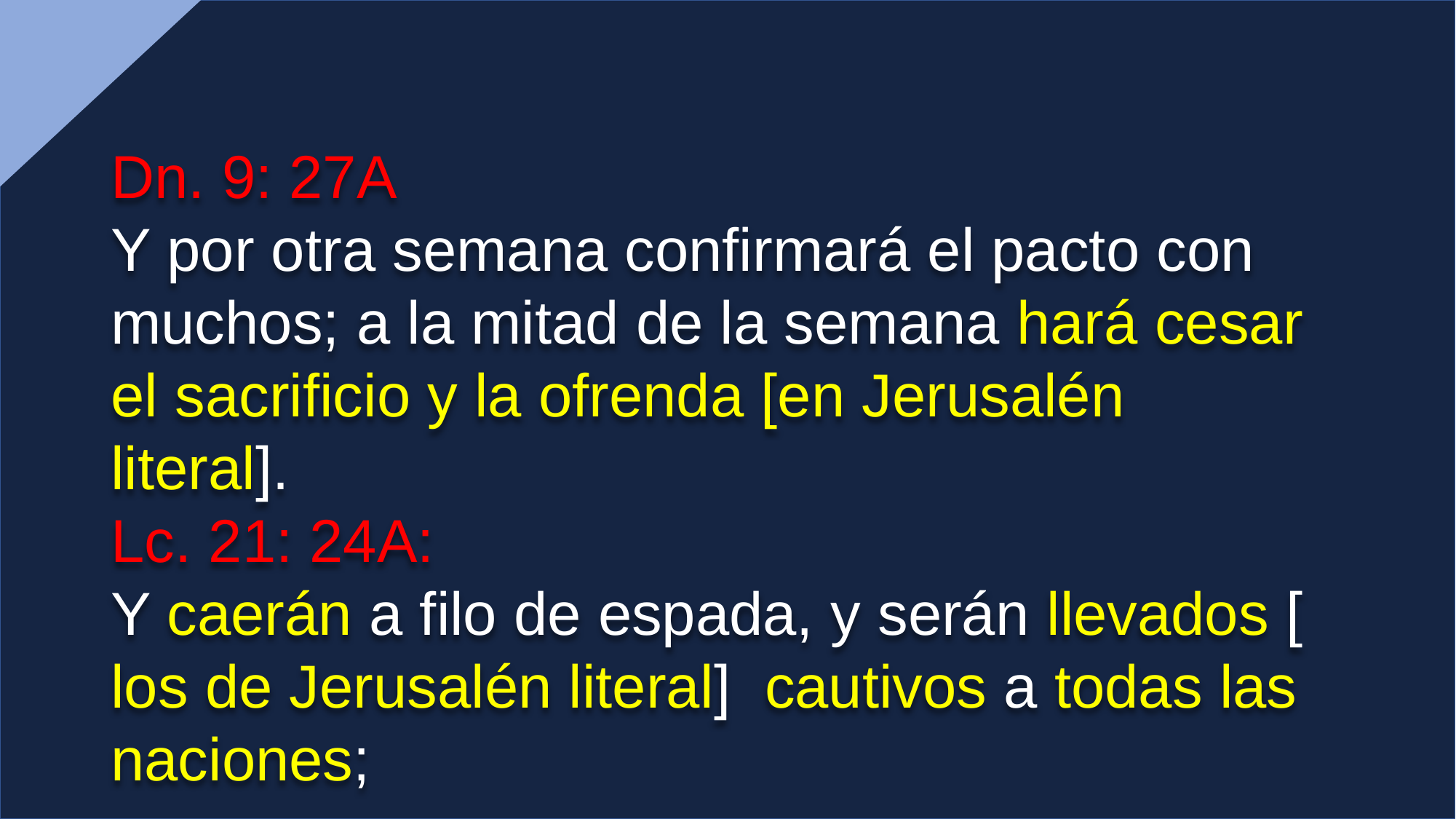

Dn. 9: 27A
Y por otra semana confirmará el pacto con muchos; a la mitad de la semana hará cesar el sacrificio y la ofrenda [en Jerusalén literal].
Lc. 21: 24A:
Y caerán a filo de espada, y serán llevados [ los de Jerusalén literal]  cautivos a todas las naciones;